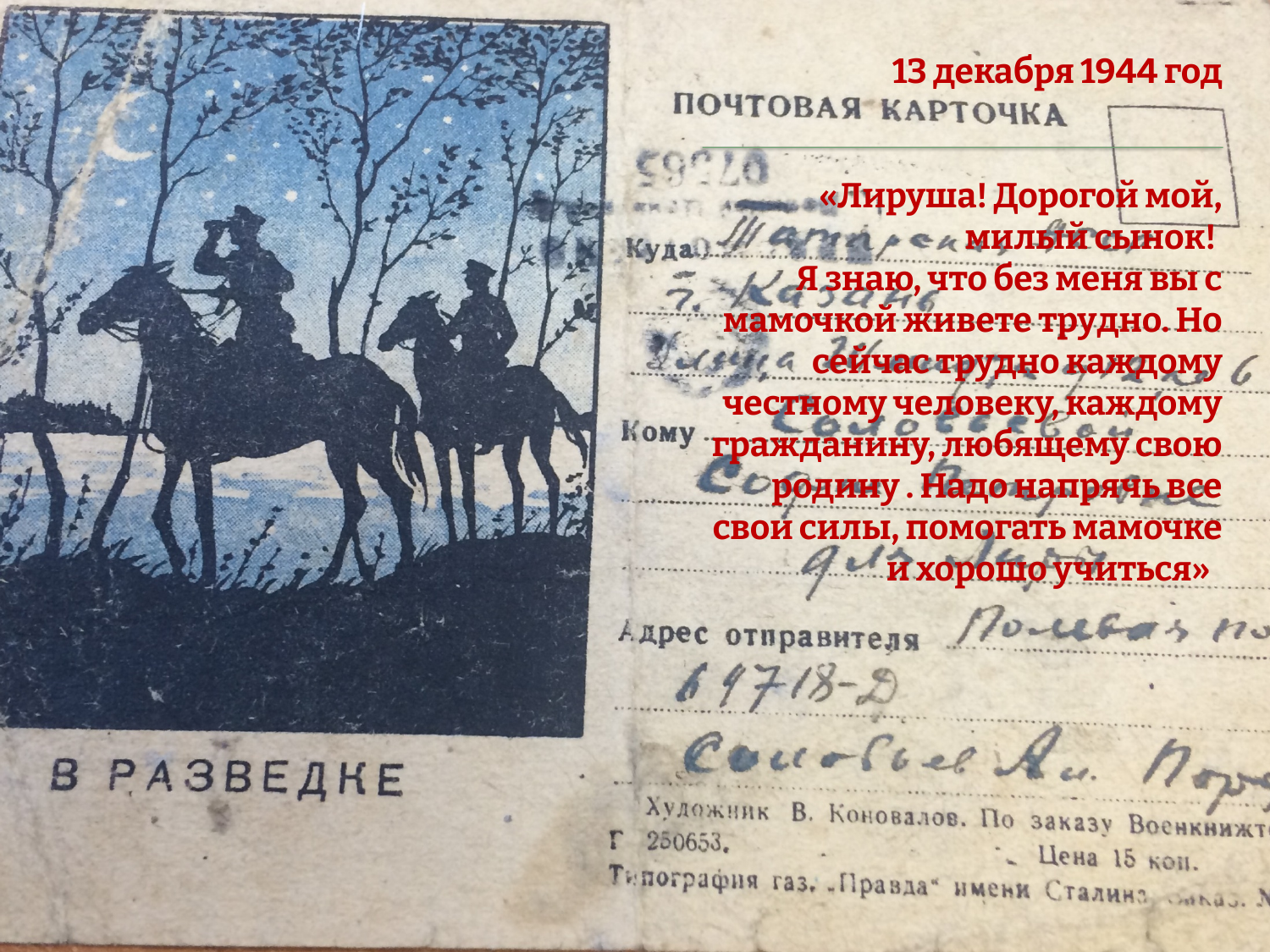

# 13 декабря 1944 год «Лируша! Дорогой мой, милый сынок! Я знаю, что без меня вы с мамочкой живете трудно. Но сейчас трудно каждому честному человеку, каждому гражданину, любящему свою родину . Надо напрячь все свои силы, помогать мамочке и хорошо учиться»